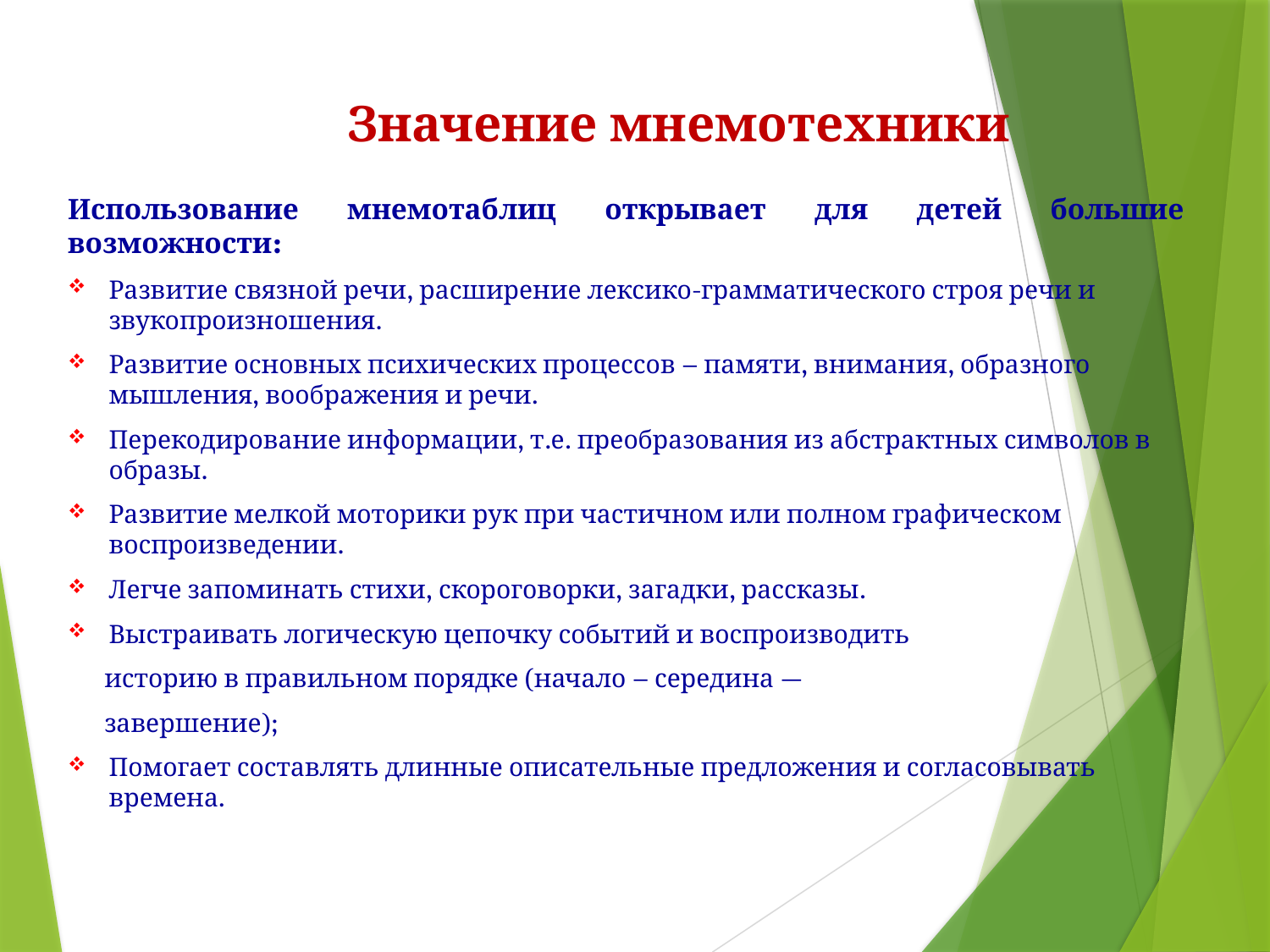

# Значение мнемотехники
Использование мнемотаблиц открывает для детей большие возможности:
Развитие связной речи, расширение лексико-грамматического строя речи и звукопроизношения.
Развитие основных психических процессов – памяти, внимания, образного мышления, воображения и речи.
Перекодирование информации, т.е. преобразования из абстрактных символов в образы.
Развитие мелкой моторики рук при частичном или полном графическом воспроизведении.
Легче запоминать стихи, скороговорки, загадки, рассказы.
Выстраивать логическую цепочку событий и воспроизводить
      историю в правильном порядке (начало – середина —
      завершение);
Помогает составлять длинные описательные предложения и согласовывать времена.